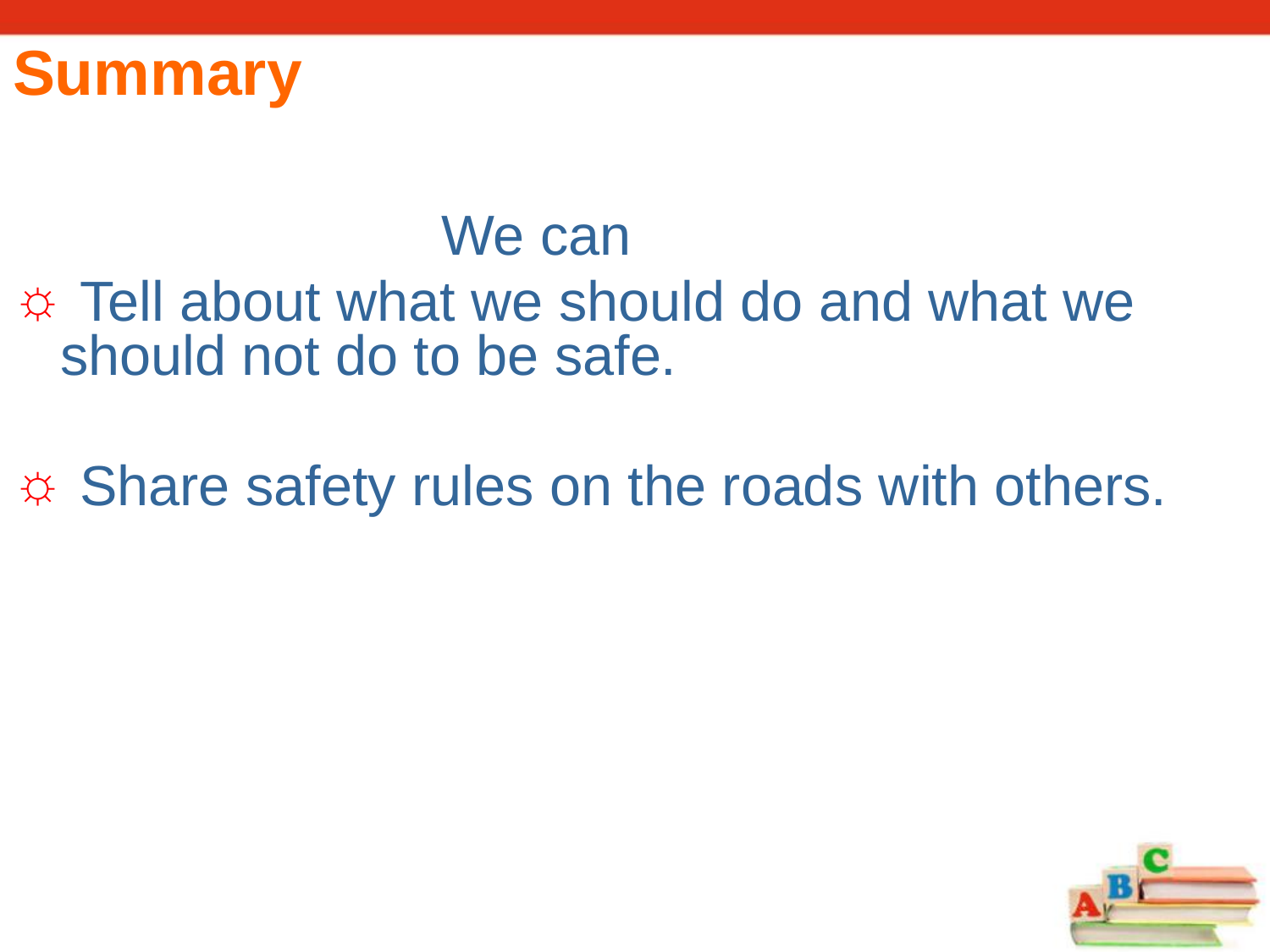

Summary
				We can
 Tell about what we should do and what we should not do to be safe.

 Share safety rules on the roads with others.